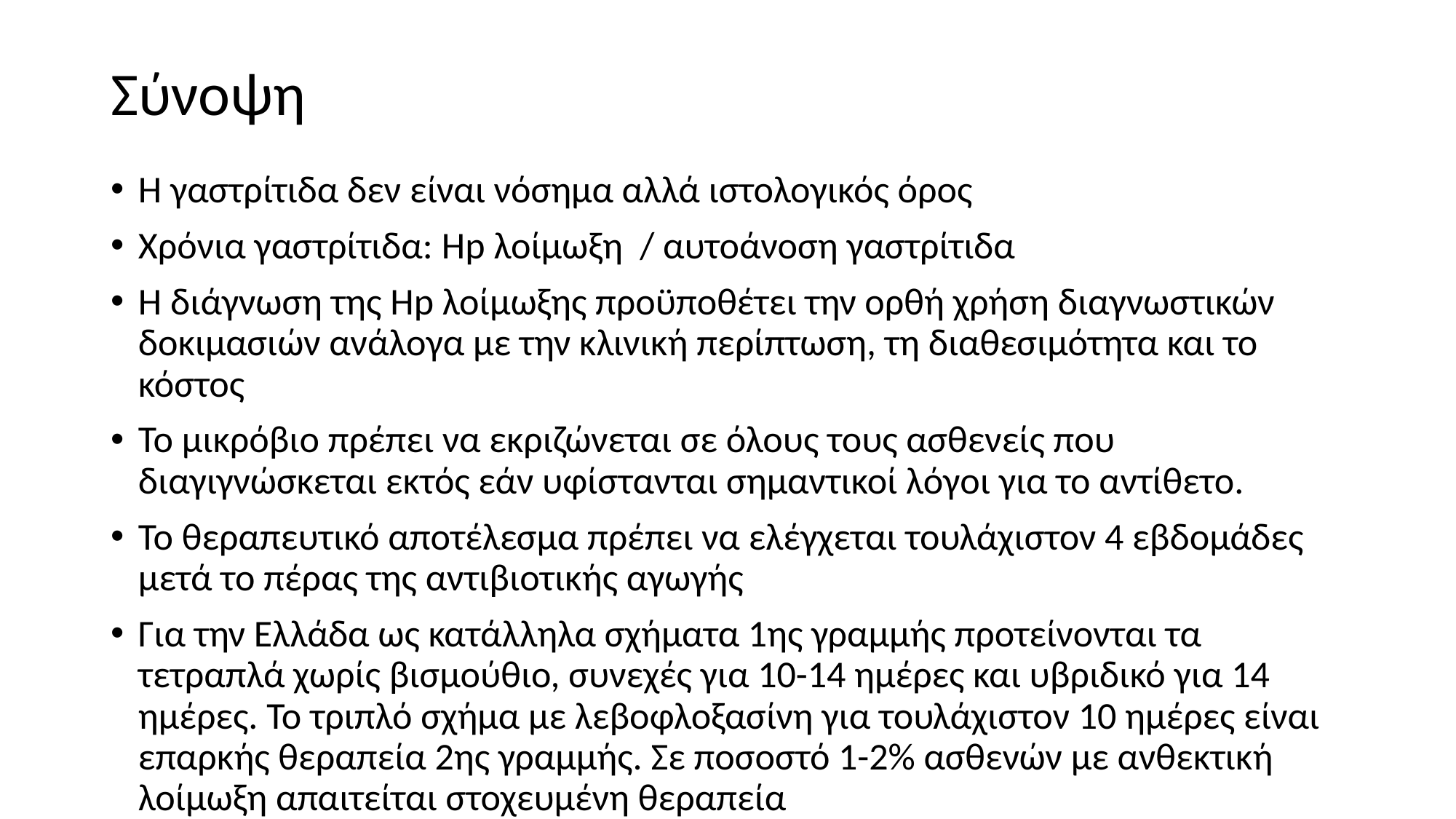

# Σύνοψη
Η γαστρίτιδα δεν είναι νόσημα αλλά ιστολογικός όρος
Χρόνια γαστρίτιδα: Hp λοίμωξη  / αυτοάνοση γαστρίτιδα
Η διάγνωση της Hp λοίμωξης προϋποθέτει την ορθή χρήση διαγνωστικών δοκιμασιών ανάλογα με την κλινική περίπτωση, τη διαθεσιμότητα και το κόστος
Το μικρόβιο πρέπει να εκριζώνεται σε όλους τους ασθενείς που διαγιγνώσκεται εκτός εάν υφίστανται σημαντικοί λόγοι για το αντίθετο.
Το θεραπευτικό αποτέλεσμα πρέπει να ελέγχεται τουλάχιστον 4 εβδομάδες μετά το πέρας της αντιβιοτικής αγωγής
Για την Ελλάδα ως κατάλληλα σχήματα 1ης γραμμής προτείνονται τα τετραπλά χωρίς βισμούθιο, συνεχές για 10-14 ημέρες και υβριδικό για 14 ημέρες. Το τριπλό σχήμα με λεβοφλοξασίνη για τουλάχιστον 10 ημέρες είναι επαρκής θεραπεία 2ης γραμμής. Σε ποσοστό 1-2% ασθενών με ανθεκτική λοίμωξη απαιτείται στοχευμένη θεραπεία